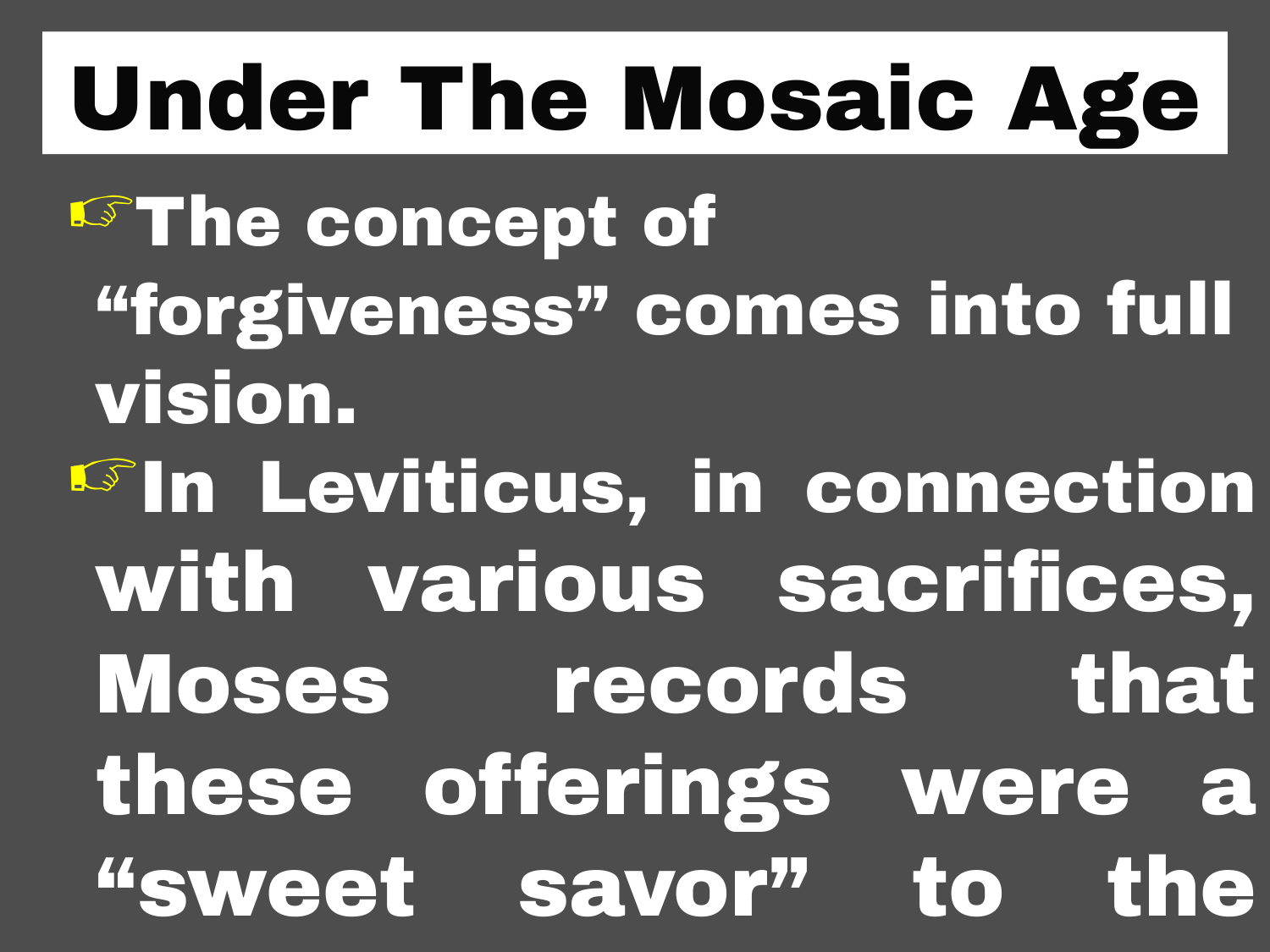

Under The Mosaic Age
The concept of “forgiveness” comes into full vision.
In Leviticus, in connection with various sacrifices, Moses records that these offerings were a “sweet savor” to the Lord (Leviticus 1:9; 2:2; 3:5,16).